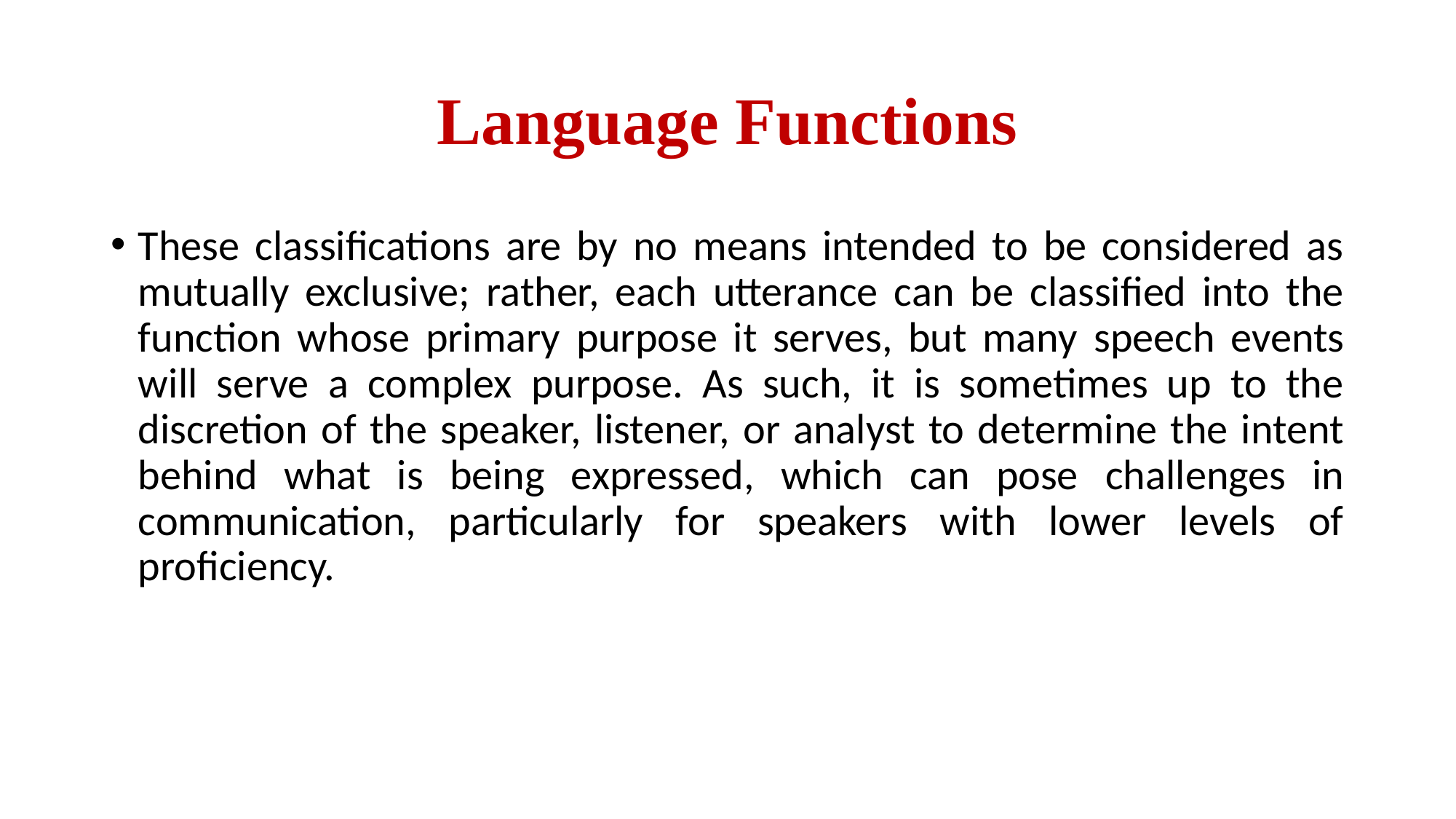

# Language Functions
These classifications are by no means intended to be considered as mutually exclusive; rather, each utterance can be classified into the function whose primary purpose it serves, but many speech events will serve a complex purpose. As such, it is sometimes up to the discretion of the speaker, listener, or analyst to determine the intent behind what is being expressed, which can pose challenges in communication, particularly for speakers with lower levels of proficiency.